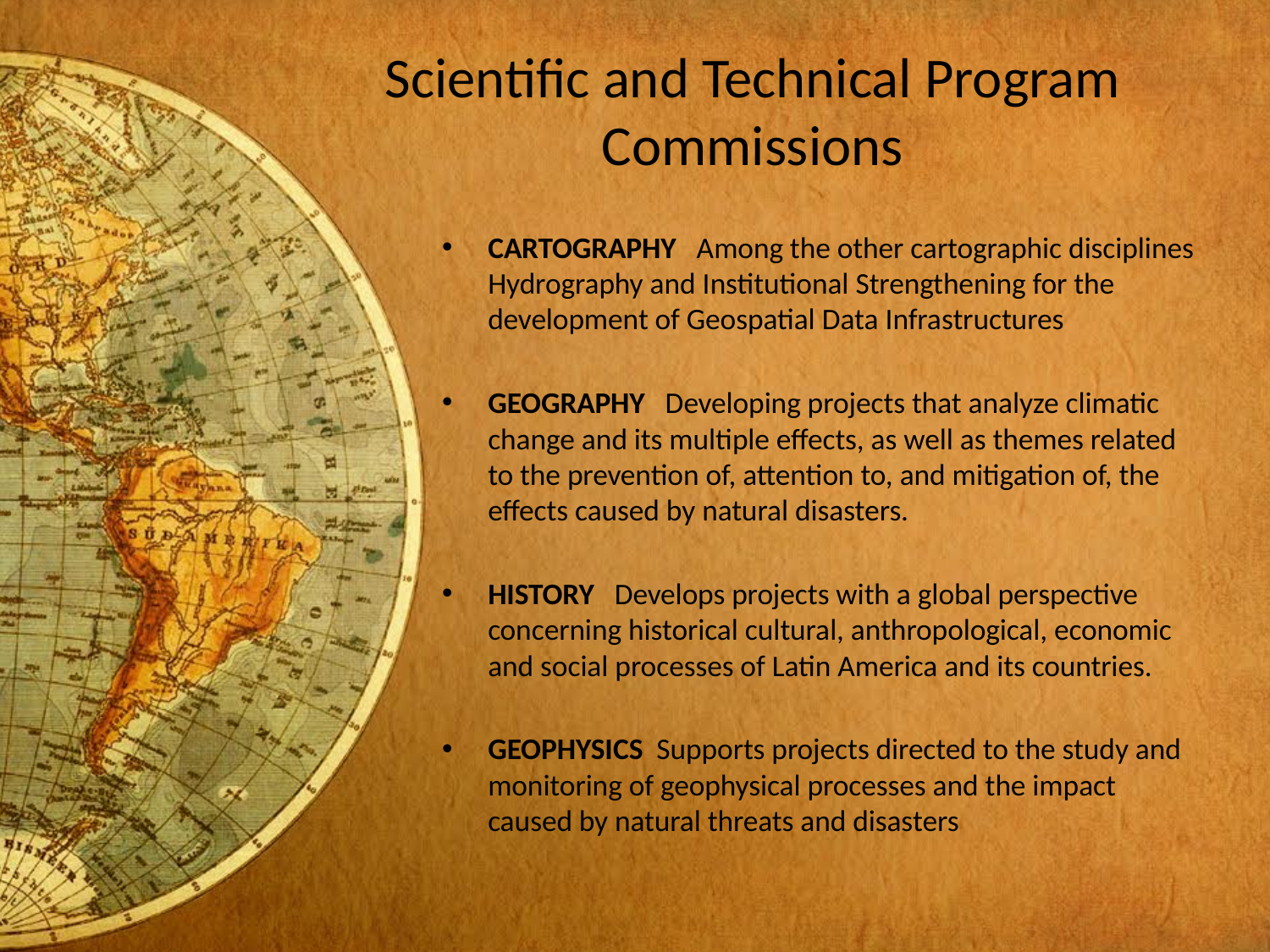

# Scientific and Technical Program Commissions
CARTOGRAPHY   Among the other cartographic disciplines Hydrography and Institutional Strengthening for the development of Geospatial Data Infrastructures

GEOGRAPHY   Developing projects that analyze climatic change and its multiple effects, as well as themes related to the prevention of, attention to, and mitigation of, the effects caused by natural disasters.

HISTORY   Develops projects with a global perspective concerning historical cultural, anthropological, economic and social processes of Latin America and its countries.

GEOPHYSICS  Supports projects directed to the study and monitoring of geophysical processes and the impact caused by natural threats and disasters